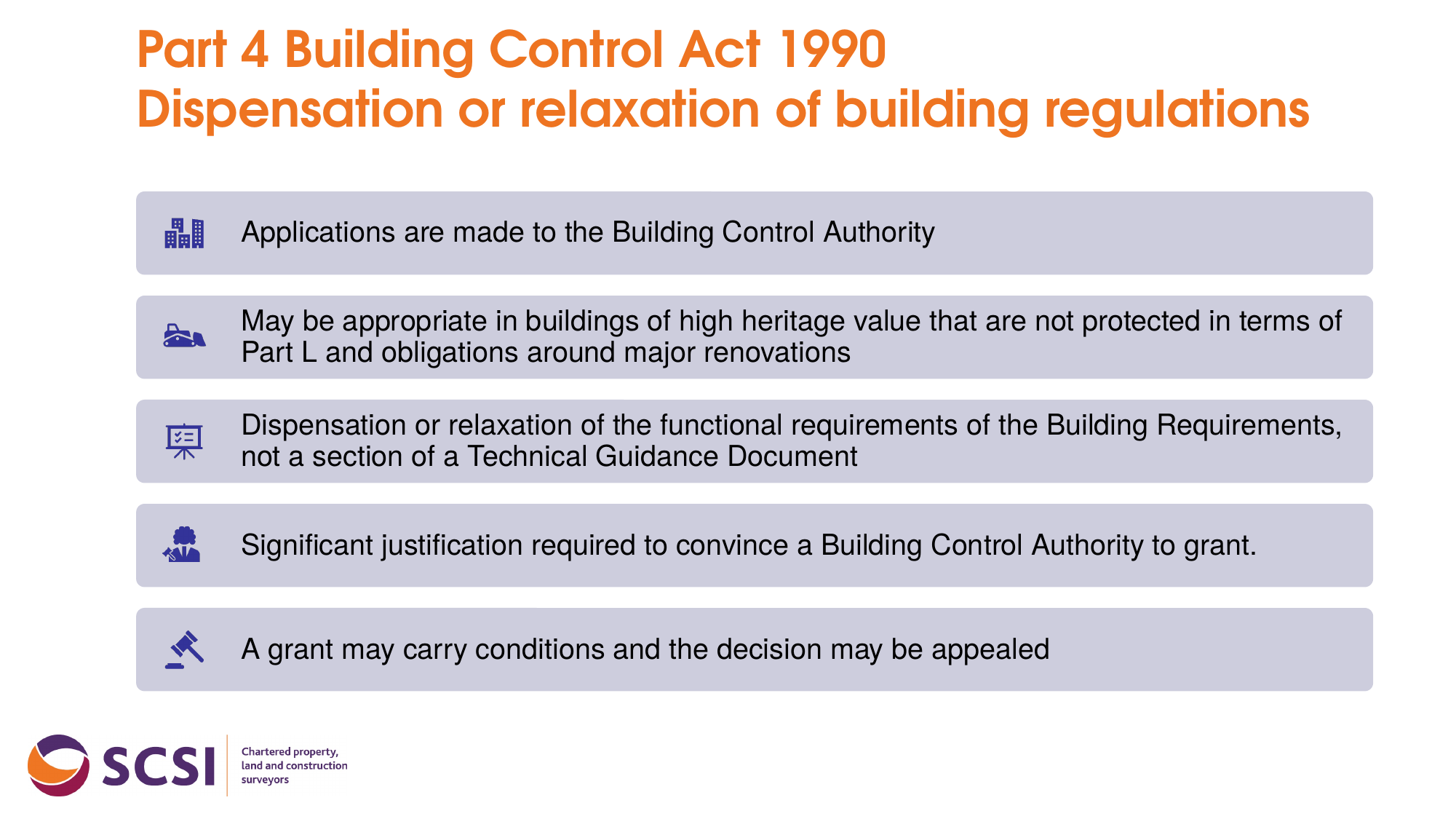

# Part 4 Building Control Act 1990  Dispensation or relaxation of building regulations
Applications are made to the Building Control Authority
May be appropriate in buildings of high heritage value that are not protected in terms of Part L and obligations around major renovations
Dispensation or relaxation of the functional requirements of the Building Requirements, not a section of a Technical Guidance Document
Significant justification required to convince a Building Control Authority to grant.
A grant may carry conditions and the decision may be appealed